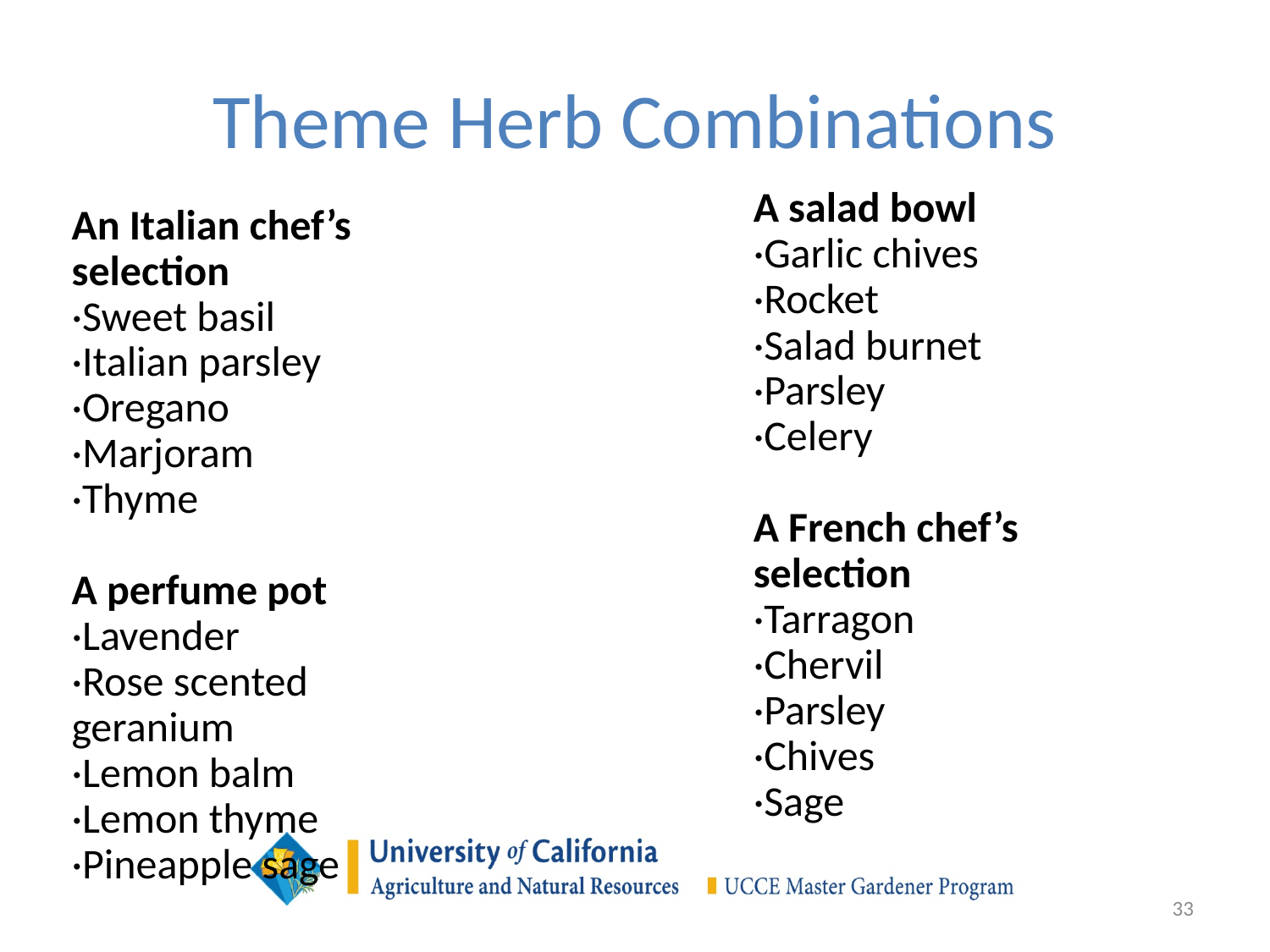

# Theme Herb Combinations
A salad bowl
·Garlic chives
·Rocket
·Salad burnet
·Parsley
·Celery

A French chef’s selection
·Tarragon
·Chervil
·Parsley
·Chives
·Sage
An Italian chef’s selection
·Sweet basil
·Italian parsley
·Oregano
·Marjoram
·Thyme

A perfume pot
·Lavender
·Rose scented geranium
·Lemon balm
·Lemon thyme
·Pineapple sage
33